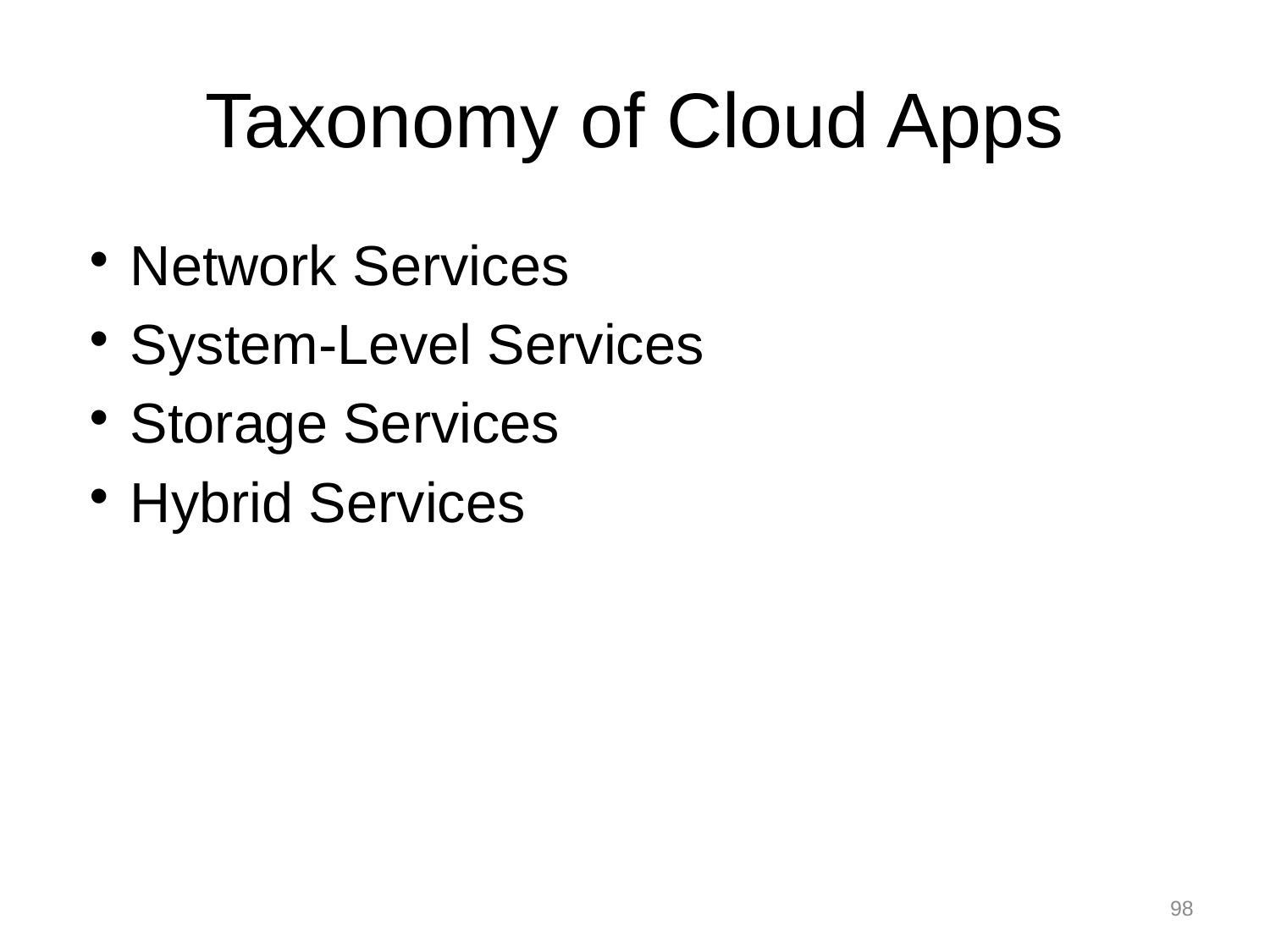

# Taxonomy of Cloud Apps
Network Services
System-Level Services
Storage Services
Hybrid Services
98